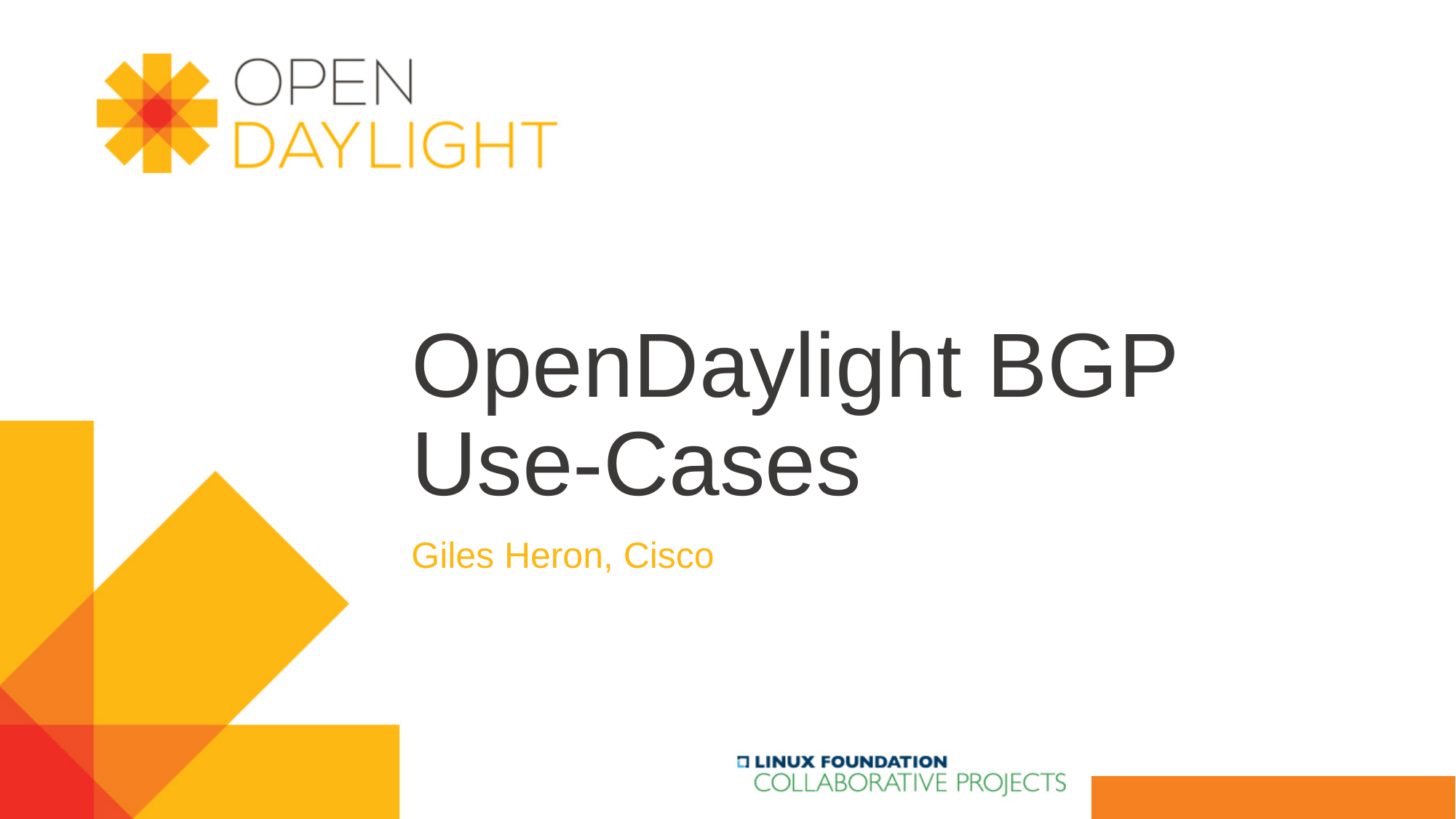

# OpenDaylight BGP Use-Cases
Giles Heron, Cisco